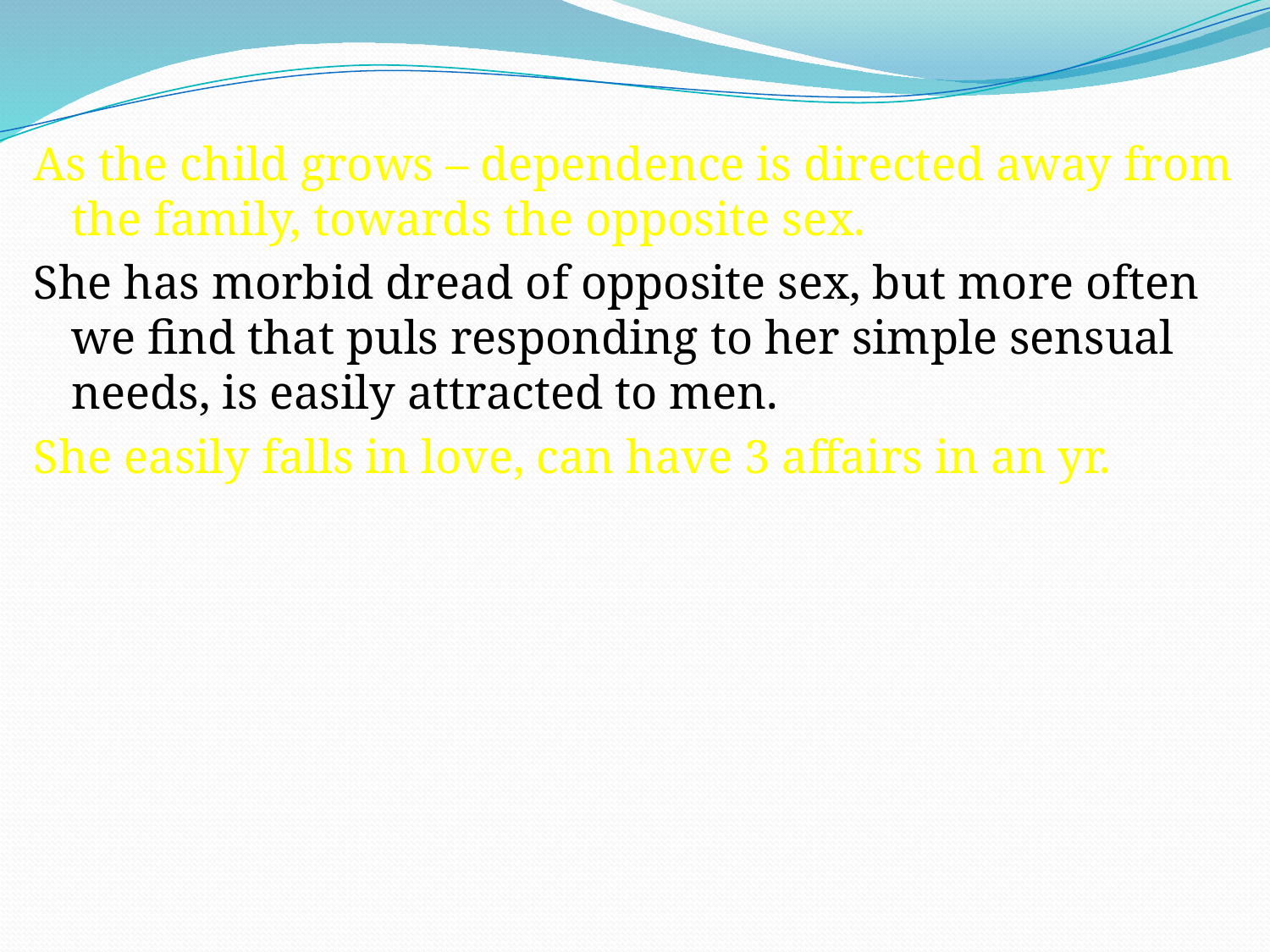

As the child grows – dependence is directed away from the family, towards the opposite sex.
She has morbid dread of opposite sex, but more often we find that puls responding to her simple sensual needs, is easily attracted to men.
She easily falls in love, can have 3 affairs in an yr.